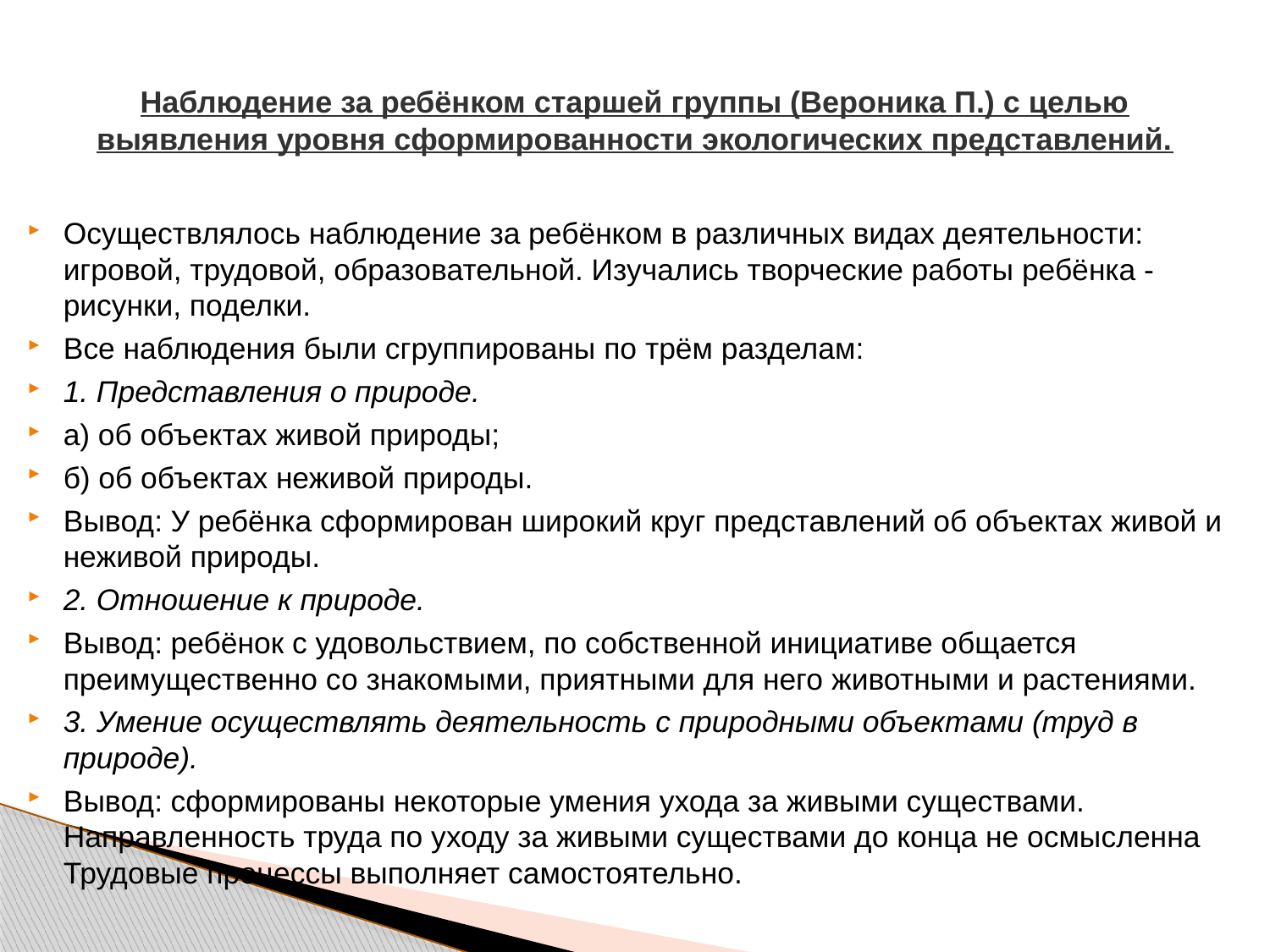

# Наблюдение за ребёнком старшей группы (Вероника П.) с целью выявления уровня сформированности экологических представлений.
Осуществлялось наблюдение за ребёнком в различных видах деятельности: игровой, трудовой, образовательной. Изучались творческие работы ребёнка - рисунки, поделки.
Все наблюдения были сгруппированы по трём разделам:
1. Представления о природе.
а) об объектах живой природы;
б) об объектах неживой природы.
Вывод: У ребёнка сформирован широкий круг представлений об объектах живой и неживой природы.
2. Отношение к природе.
Вывод: ребёнок с удовольствием, по собственной инициативе общается преимущественно со знакомыми, приятными для него животными и растениями.
3. Умение осуществлять деятельность с природными объектами (труд в природе).
Вывод: сформированы некоторые умения ухода за живыми существами. Направленность труда по уходу за живыми существами до конца не осмысленна Трудовые процессы выполняет самостоятельно.